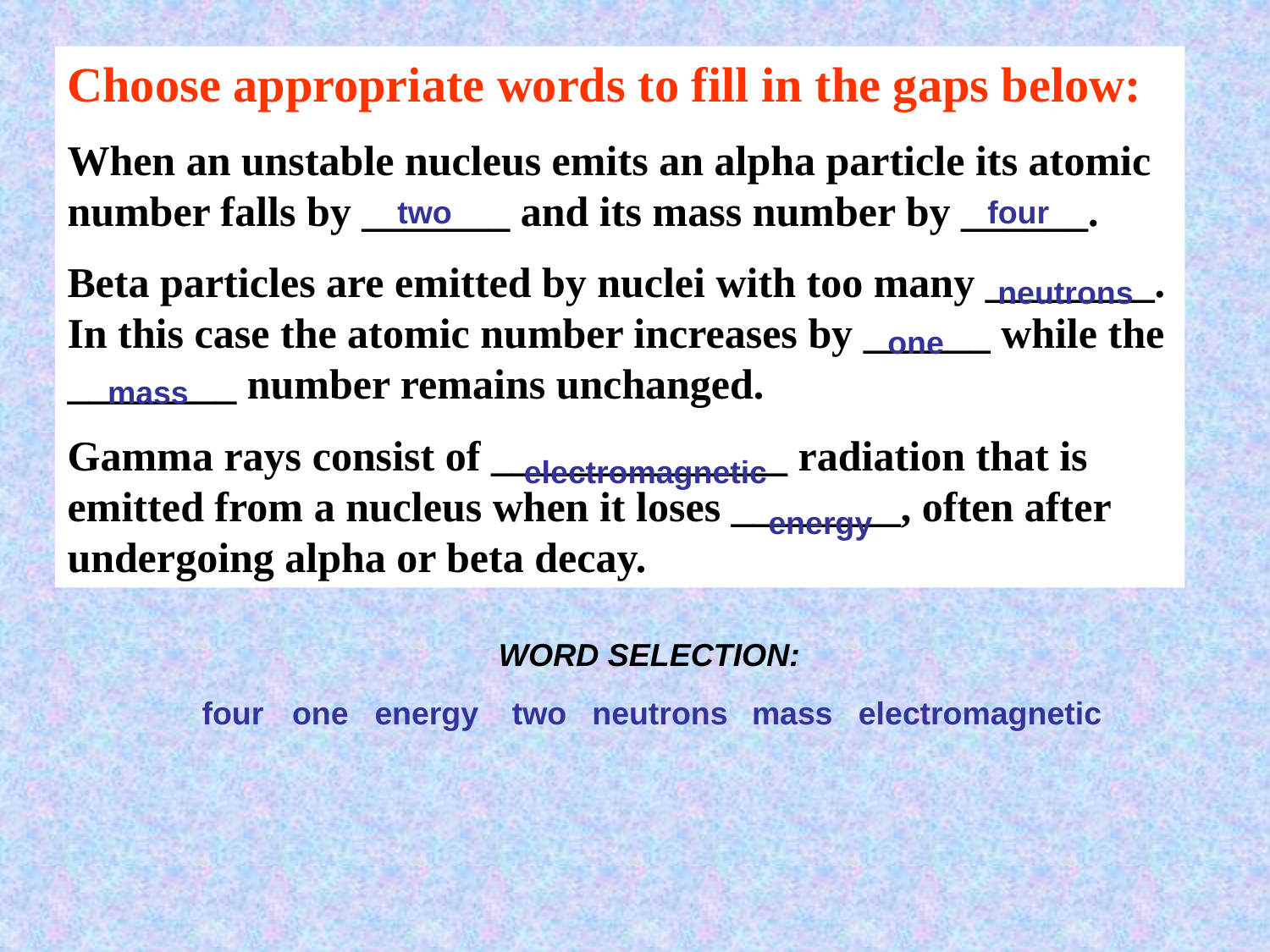

Choose appropriate words to fill in the gaps below:
When an unstable nucleus emits an alpha particle its atomic number falls by _______ and its mass number by ______.
Beta particles are emitted by nuclei with too many ________. In this case the atomic number increases by ______ while the ________ number remains unchanged.
Gamma rays consist of ______________ radiation that is emitted from a nucleus when it loses ________, often after undergoing alpha or beta decay.
two
four
neutrons
one
mass
electromagnetic
energy
WORD SELECTION:
four
one
energy
two
neutrons
mass
electromagnetic